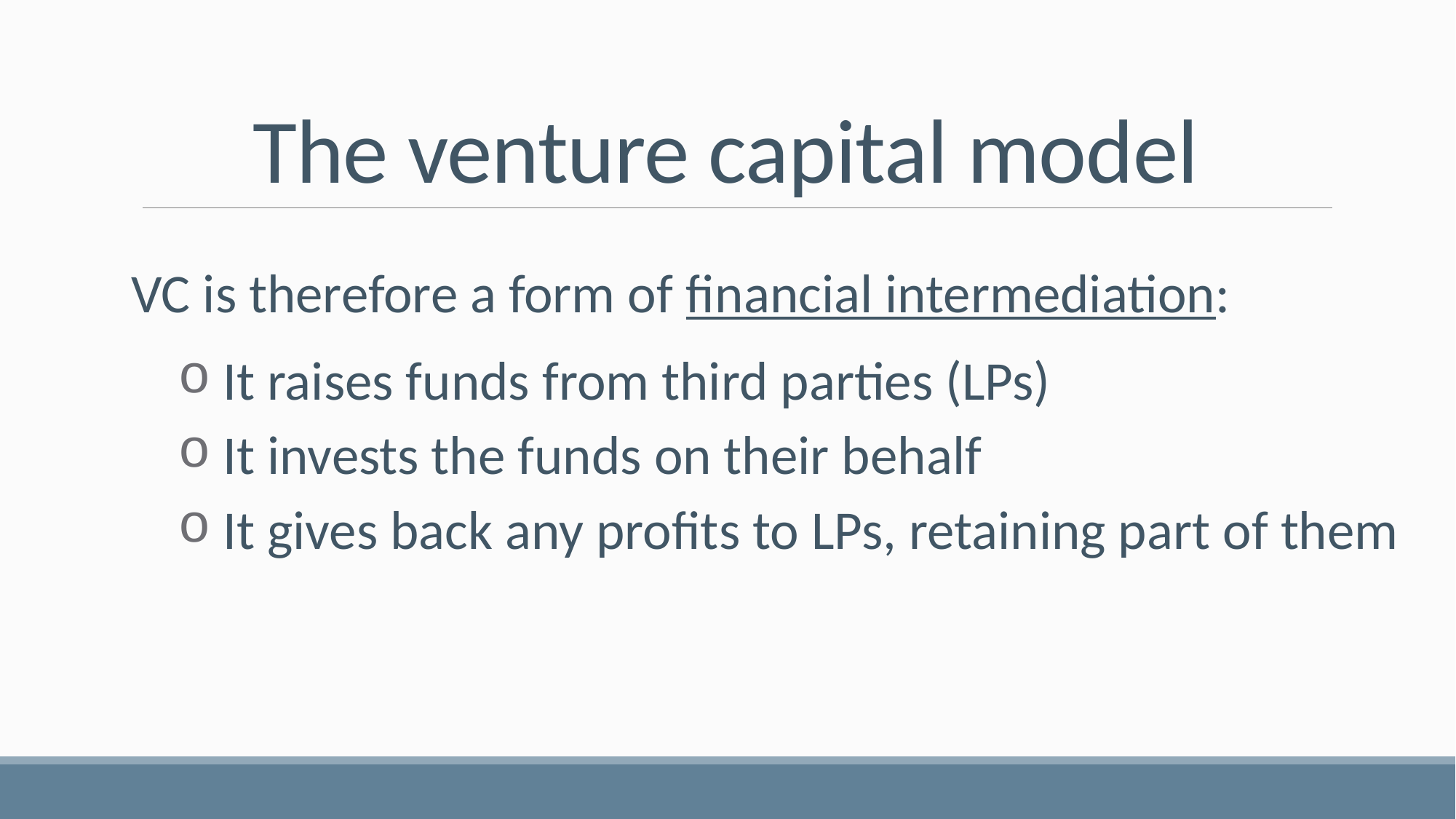

# The venture capital model
VC is therefore a form of financial intermediation:

 It raises funds from third parties (LPs)
 It invests the funds on their behalf
 It gives back any profits to LPs, retaining part of them